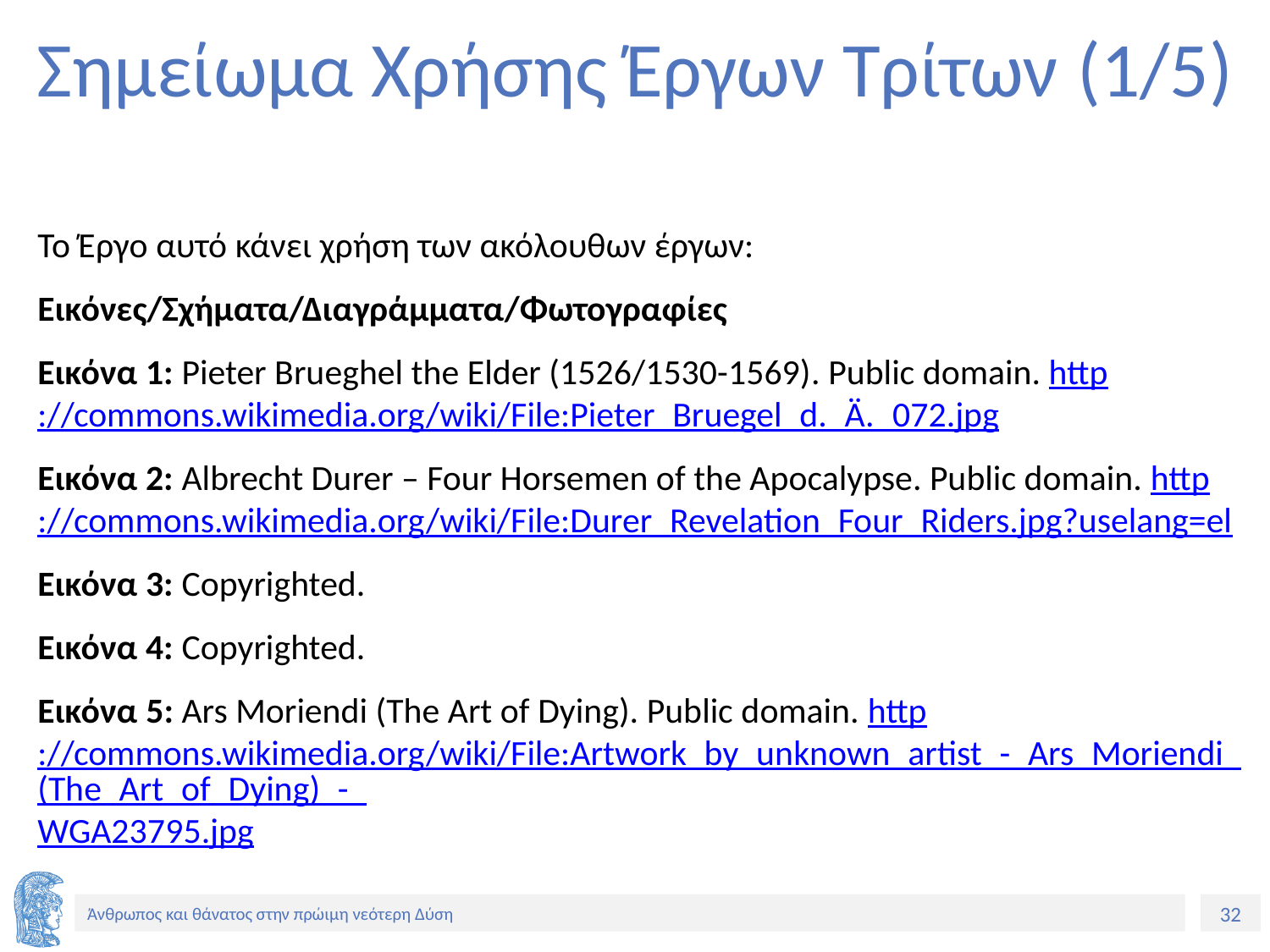

# Σημείωμα Χρήσης Έργων Τρίτων (1/5)
Το Έργο αυτό κάνει χρήση των ακόλουθων έργων:
Εικόνες/Σχήματα/Διαγράμματα/Φωτογραφίες
Εικόνα 1: Pieter Brueghel the Elder (1526/1530-1569). Public domain. http://commons.wikimedia.org/wiki/File:Pieter_Bruegel_d._Ä._072.jpg
Εικόνα 2: Albrecht Durer – Four Horsemen of the Apocalypse. Public domain. http://commons.wikimedia.org/wiki/File:Durer_Revelation_Four_Riders.jpg?uselang=el
Εικόνα 3: Copyrighted.
Εικόνα 4: Copyrighted.
Εικόνα 5: Ars Moriendi (The Art of Dying). Public domain. http://commons.wikimedia.org/wiki/File:Artwork_by_unknown_artist_-_Ars_Moriendi_(The_Art_of_Dying)_-_WGA23795.jpg